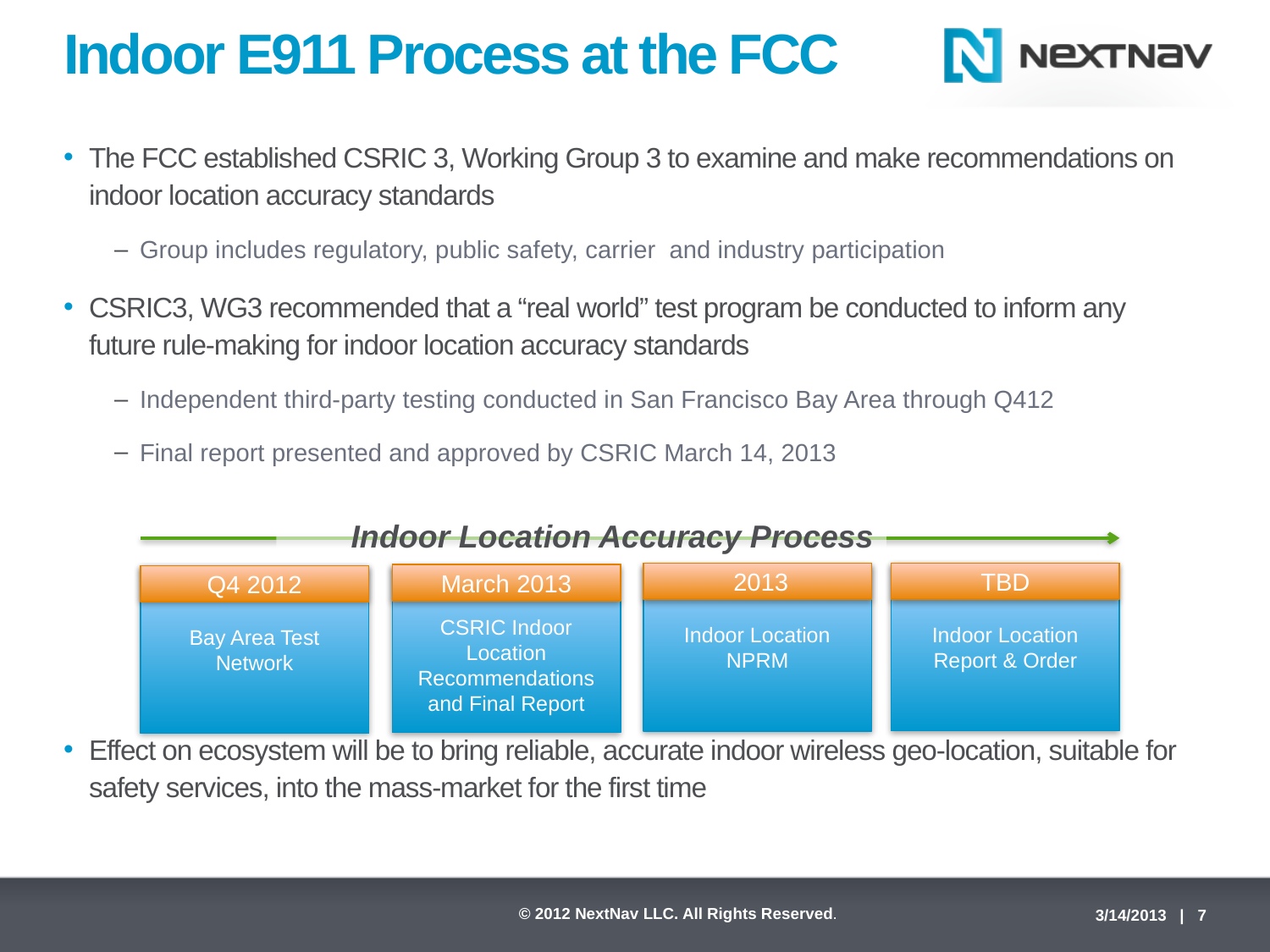

# Indoor E911 Process at the FCC
The FCC established CSRIC 3, Working Group 3 to examine and make recommendations on indoor location accuracy standards
Group includes regulatory, public safety, carrier  and industry participation
CSRIC3, WG3 recommended that a “real world” test program be conducted to inform any future rule-making for indoor location accuracy standards
Independent third-party testing conducted in San Francisco Bay Area through Q412
Final report presented and approved by CSRIC March 14, 2013

Effect on ecosystem will be to bring reliable, accurate indoor wireless geo-location, suitable for safety services, into the mass-market for the first time
       Indoor Location Accuracy Process
TBD
Indoor Location Report & Order
 2013
Indoor Location NPRM
CSRIC Indoor Location Recommendations and Final Report
March 2013
Bay Area Test Network
Q4 2012
3/14/2013   |   7
© 2012 NextNav LLC. All Rights Reserved.